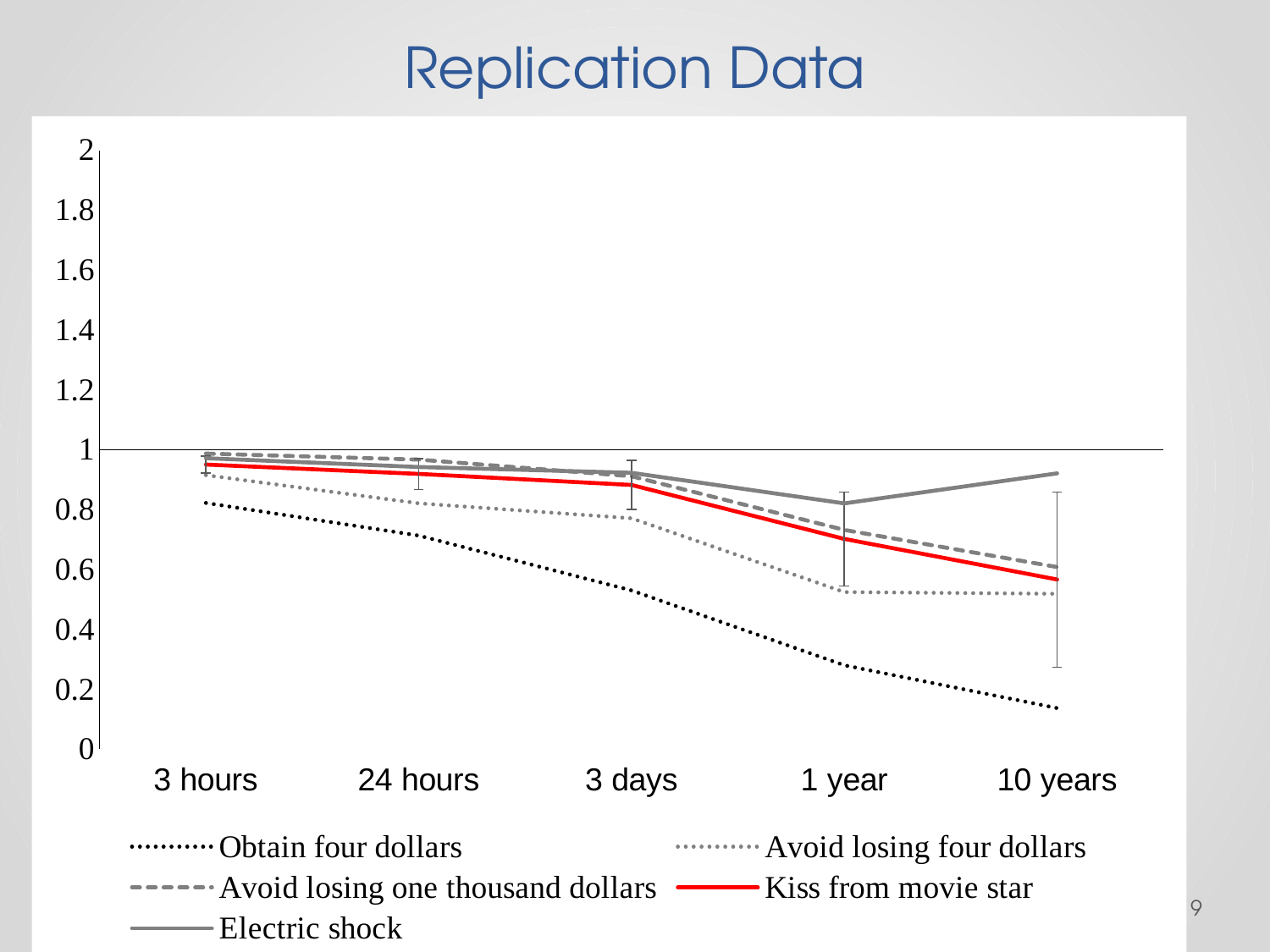

# Replication Data

### Chart

| Category | Obtain four dollars | Avoid losing four dollars | Avoid losing one thousand dollars | Kiss from movie star | Electric shock |
|---|---|---|---|---|---|
| 3 hours | 0.8221 | 0.9149 | 0.987 | 0.9503 | 0.9714 |
| 24 hours | 0.713 | 0.8207 | 0.9668 | 0.9191 | 0.9421 |
| 3 days | 0.5299 | 0.7708 | 0.9113 | 0.8822 | 0.9228 |
| 1 year | 0.28 | 0.5242 | 0.732 | 0.7018 | 0.8206 |
| 10 years | 0.1369 | 0.5186 | 0.6079 | 0.5663 | 0.920858 |
9